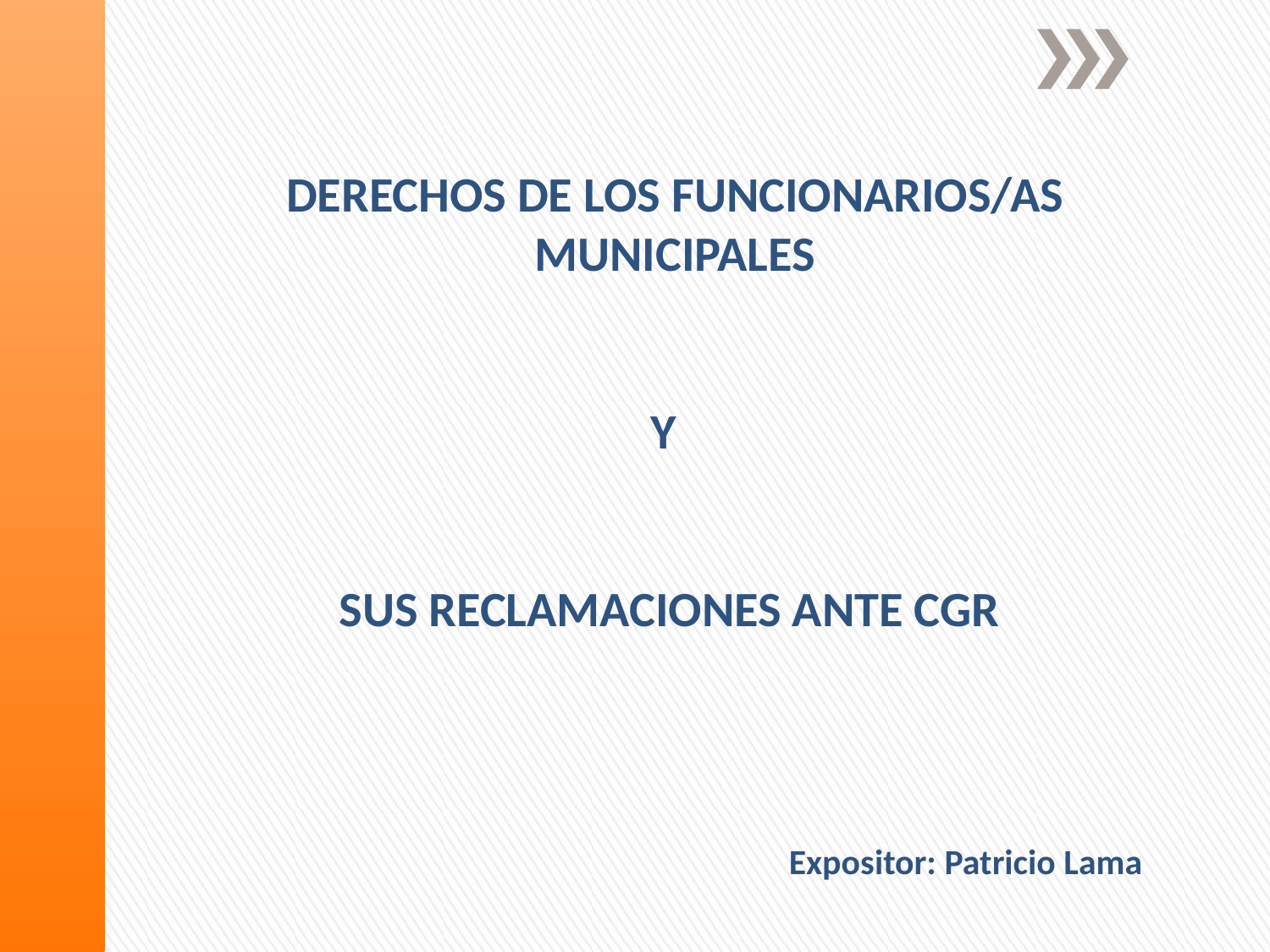

DERECHOS DE LOS FUNCIONARIOS/AS MUNICIPALES

Y

SUS RECLAMACIONES ANTE CGR

Expositor: Patricio Lama